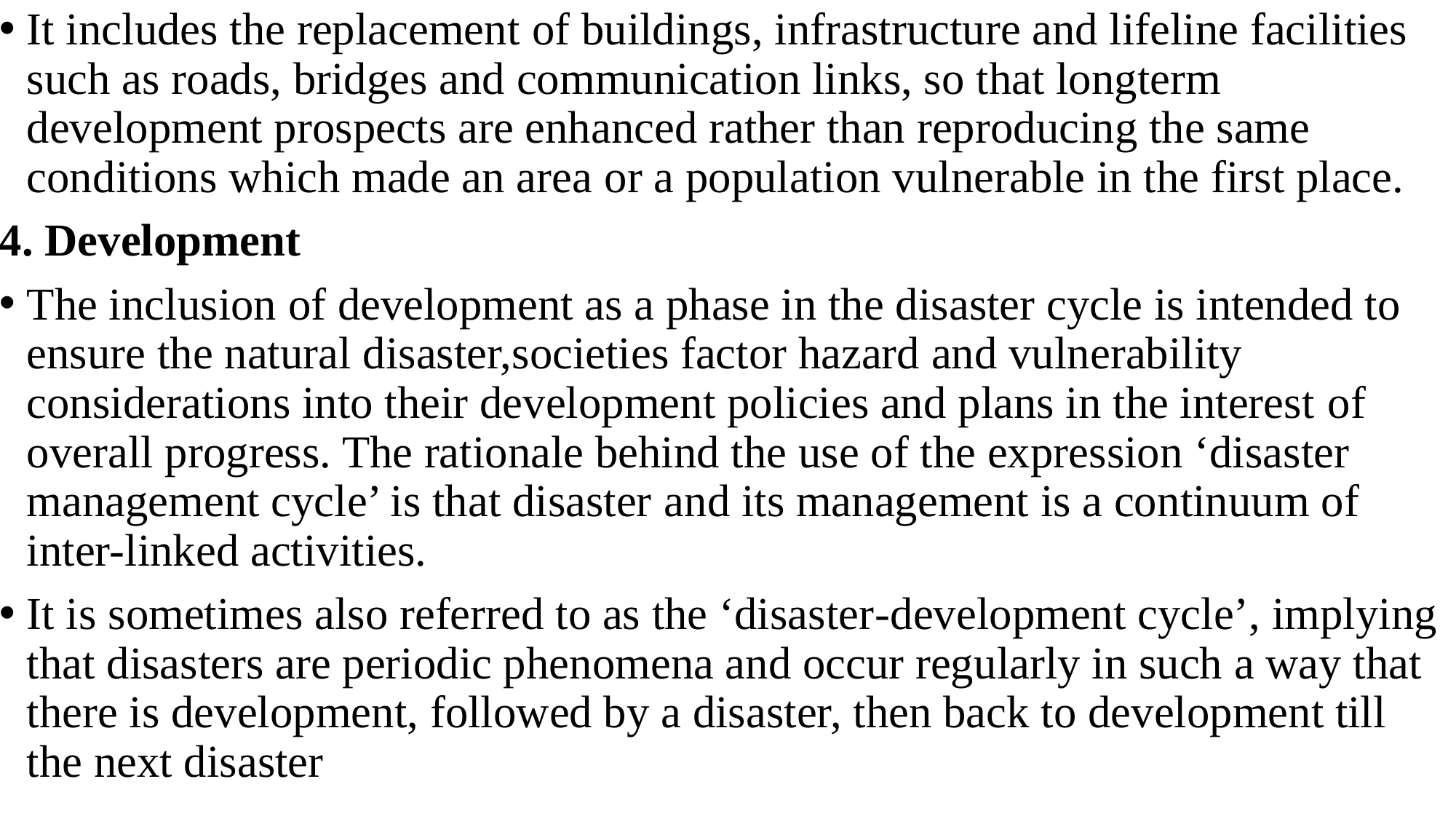

It includes the replacement of buildings, infrastructure and lifeline facilities such as roads, bridges and communication links, so that longterm development prospects are enhanced rather than reproducing the same conditions which made an area or a population vulnerable in the first place.
4. Development
The inclusion of development as a phase in the disaster cycle is intended to ensure the natural disaster,societies factor hazard and vulnerability considerations into their development policies and plans in the interest of overall progress. The rationale behind the use of the expression ‘disaster management cycle’ is that disaster and its management is a continuum of inter-linked activities.
It is sometimes also referred to as the ‘disaster-development cycle’, implying that disasters are periodic phenomena and occur regularly in such a way that there is development, followed by a disaster, then back to development till the next disaster